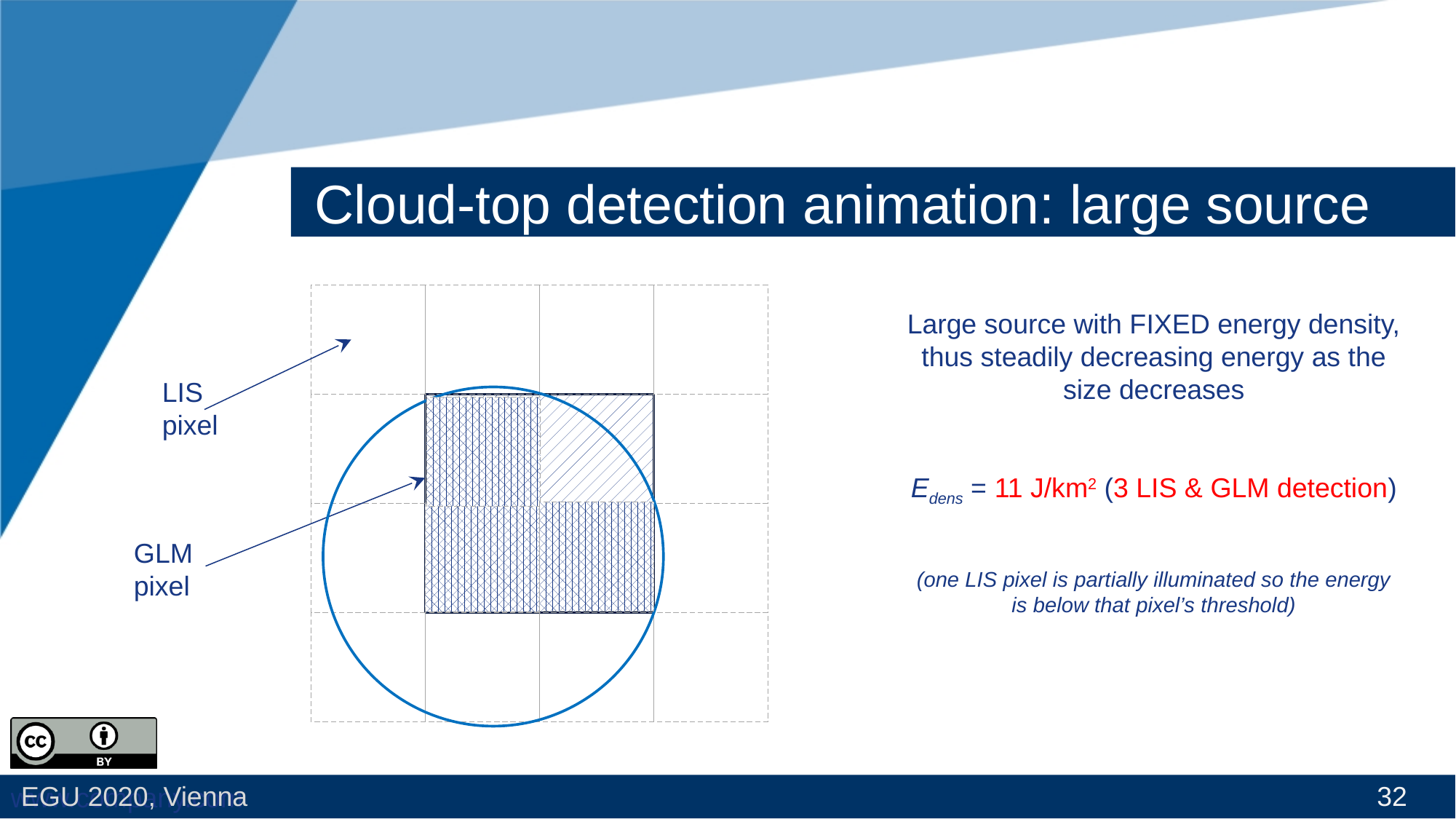

# Cloud-top detection animation: large source

Large source with FIXED energy density, thus steadily decreasing energy as the size decreases

Edens = 11 J/km2 (3 LIS & GLM detection)

(one LIS pixel is partially illuminated so the energy is below that pixel’s threshold)
LIS pixel

GLM pixel